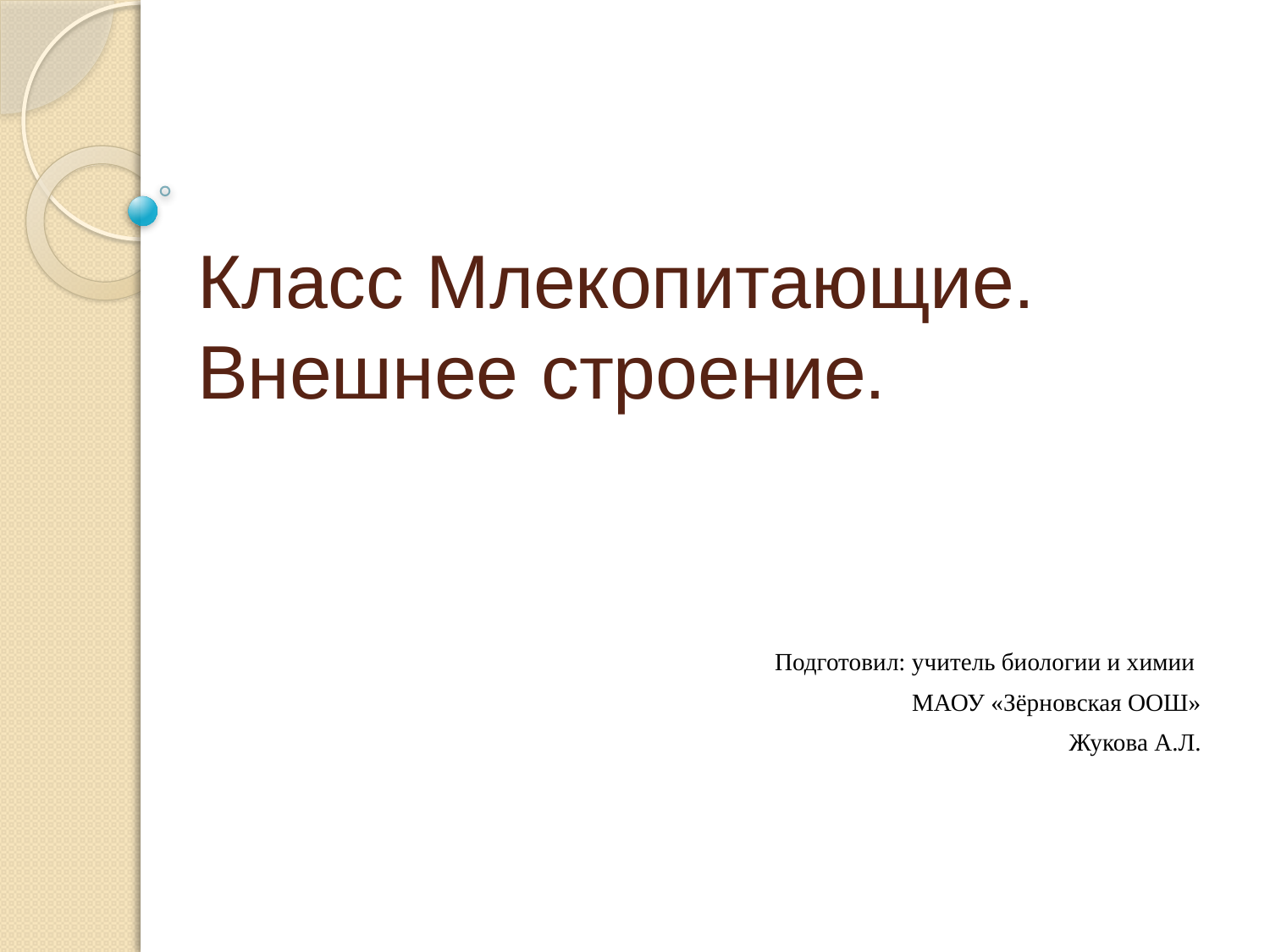

# Класс Млекопитающие. Внешнее строение.
Подготовил: учитель биологии и химии
МАОУ «Зёрновская ООШ»
Жукова А.Л.